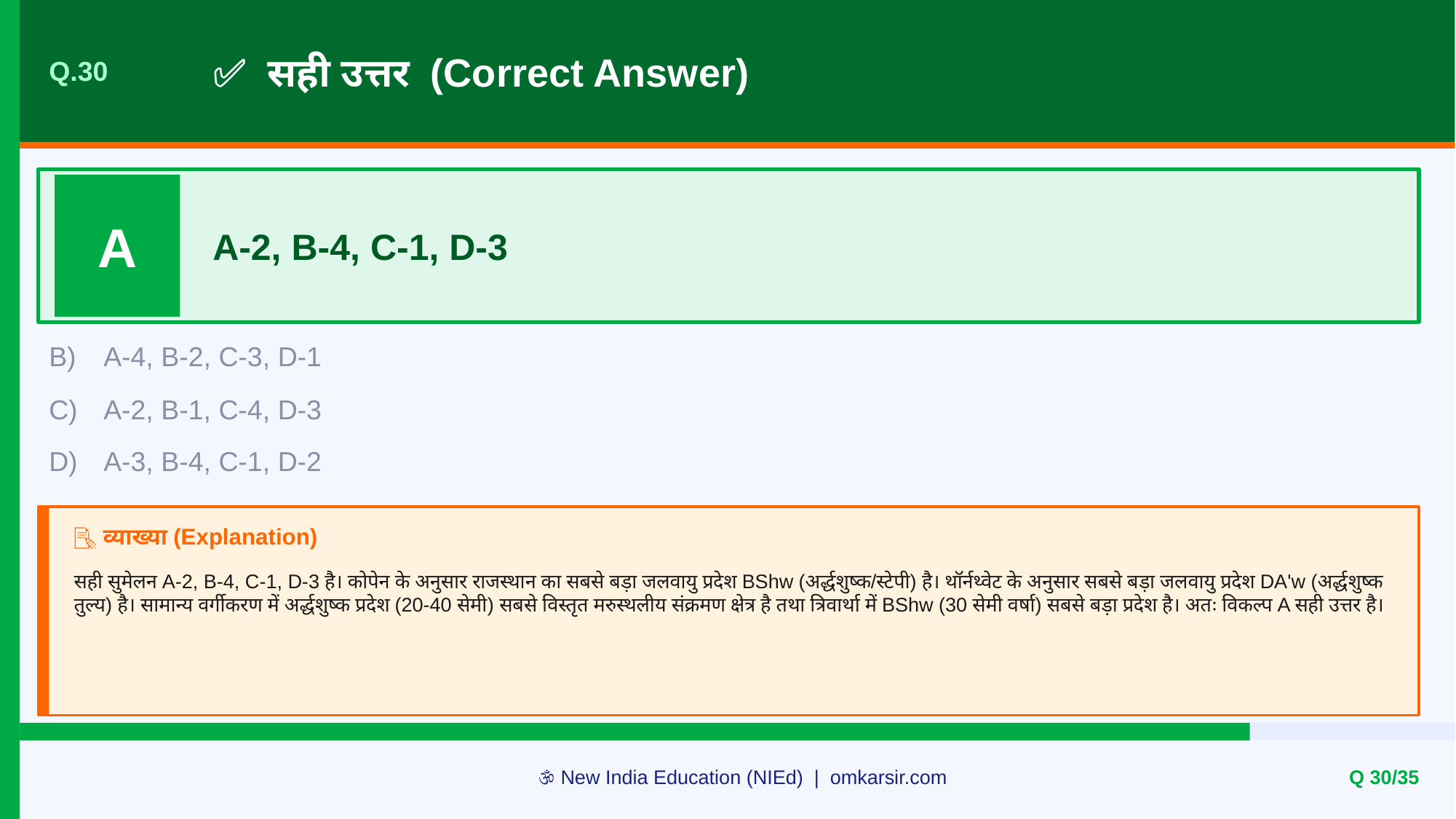

✅  सही उत्तर  (Correct Answer)
Q.30

A
A-2, B-4, C-1, D-3
B)
A-4, B-2, C-3, D-1
C)
A-2, B-1, C-4, D-3
D)
A-3, B-4, C-1, D-2

📝 व्याख्या (Explanation)
सही सुमेलन A-2, B-4, C-1, D-3 है। कोपेन के अनुसार राजस्थान का सबसे बड़ा जलवायु प्रदेश BShw (अर्द्धशुष्क/स्टेपी) है। थॉर्नथ्वेट के अनुसार सबसे बड़ा जलवायु प्रदेश DA'w (अर्द्धशुष्क तुल्य) है। सामान्य वर्गीकरण में अर्द्धशुष्क प्रदेश (20-40 सेमी) सबसे विस्तृत मरुस्थलीय संक्रमण क्षेत्र है तथा त्रिवार्था में BShw (30 सेमी वर्षा) सबसे बड़ा प्रदेश है। अतः विकल्प A सही उत्तर है।

🕉️ New India Education (NIEd)  |  omkarsir.com
Q 30/35